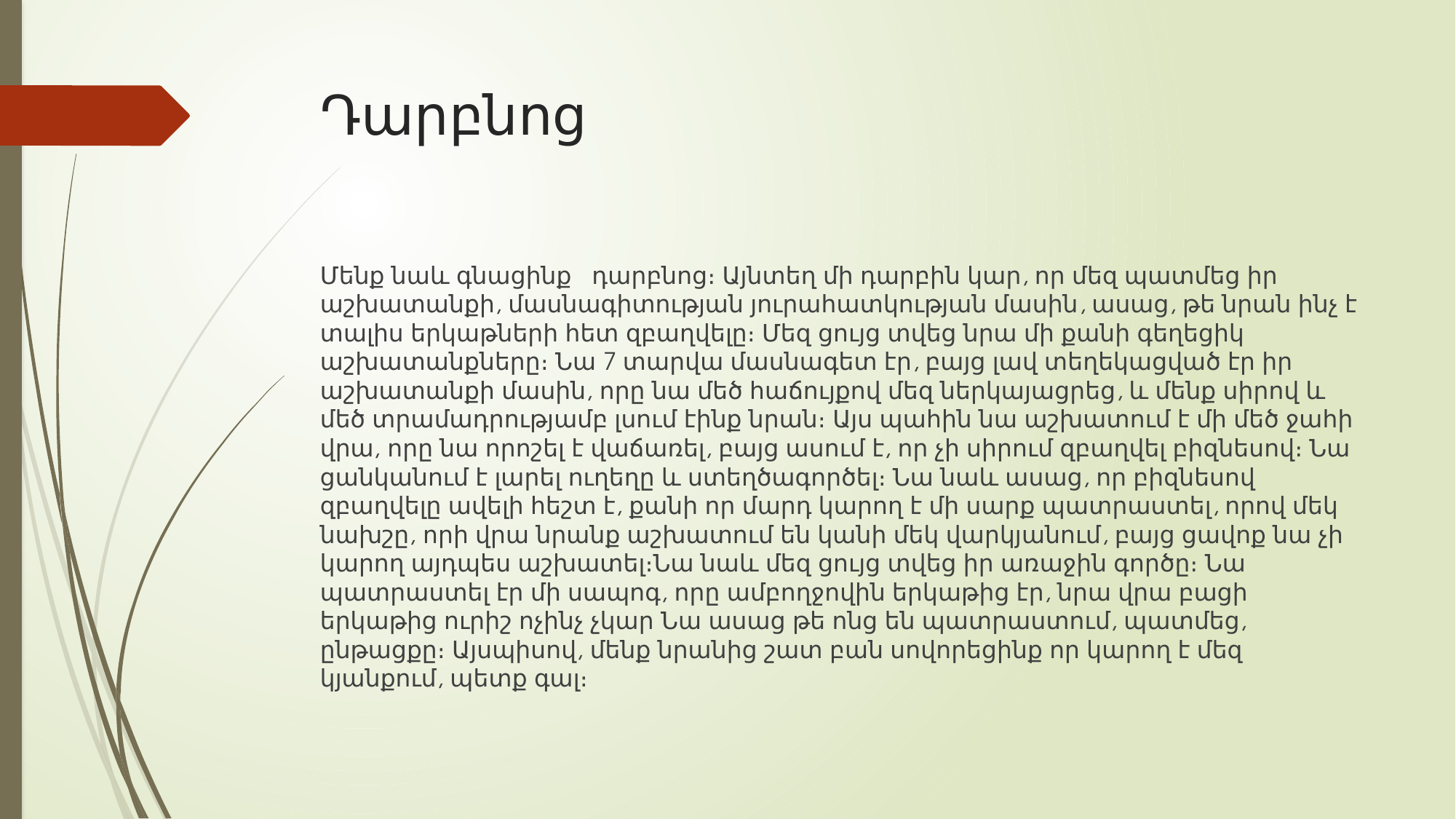

# Դարբնոց
Մենք նաև գնացինք   դարբնոց։ Այնտեղ մի դարբին կար, որ մեզ պատմեց իր աշխատանքի, մասնագիտության յուրահատկության մասին, ասաց, թե նրան ինչ է տալիս երկաթների հետ զբաղվելը։ Մեզ ցույց տվեց նրա մի քանի գեղեցիկ աշխատանքները։ Նա 7 տարվա մասնագետ էր, բայց լավ տեղեկացված էր իր աշխատանքի մասին, որը նա մեծ հաճույքով մեզ ներկայացրեց, և մենք սիրով և մեծ տրամադրությամբ լսում էինք նրան։ Այս պահին նա աշխատում է մի մեծ ջահի վրա, որը նա որոշել է վաճառել, բայց ասում է, որ չի սիրում զբաղվել բիզնեսով։ Նա ցանկանում է լարել ուղեղը և ստեղծագործել։ Նա նաև ասաց, որ բիզնեսով զբաղվելը ավելի հեշտ է, քանի որ մարդ կարող է մի սարք պատրաստել, որով մեկ նախշը, որի վրա նրանք աշխատում են կանի մեկ վարկյանում, բայց ցավոք նա չի կարող այդպես աշխատել։Նա նաև մեզ ցույց տվեց իր առաջին գործը։ Նա պատրաստել էր մի սապոգ, որը ամբողջովին երկաթից էր, նրա վրա բացի երկաթից ուրիշ ոչինչ չկար Նա ասաց թե ոնց են պատրաստում, պատմեց, ընթացքը։ Այսպիսով, մենք նրանից շատ բան սովորեցինք որ կարող է մեզ կյանքում, պետք գալ։